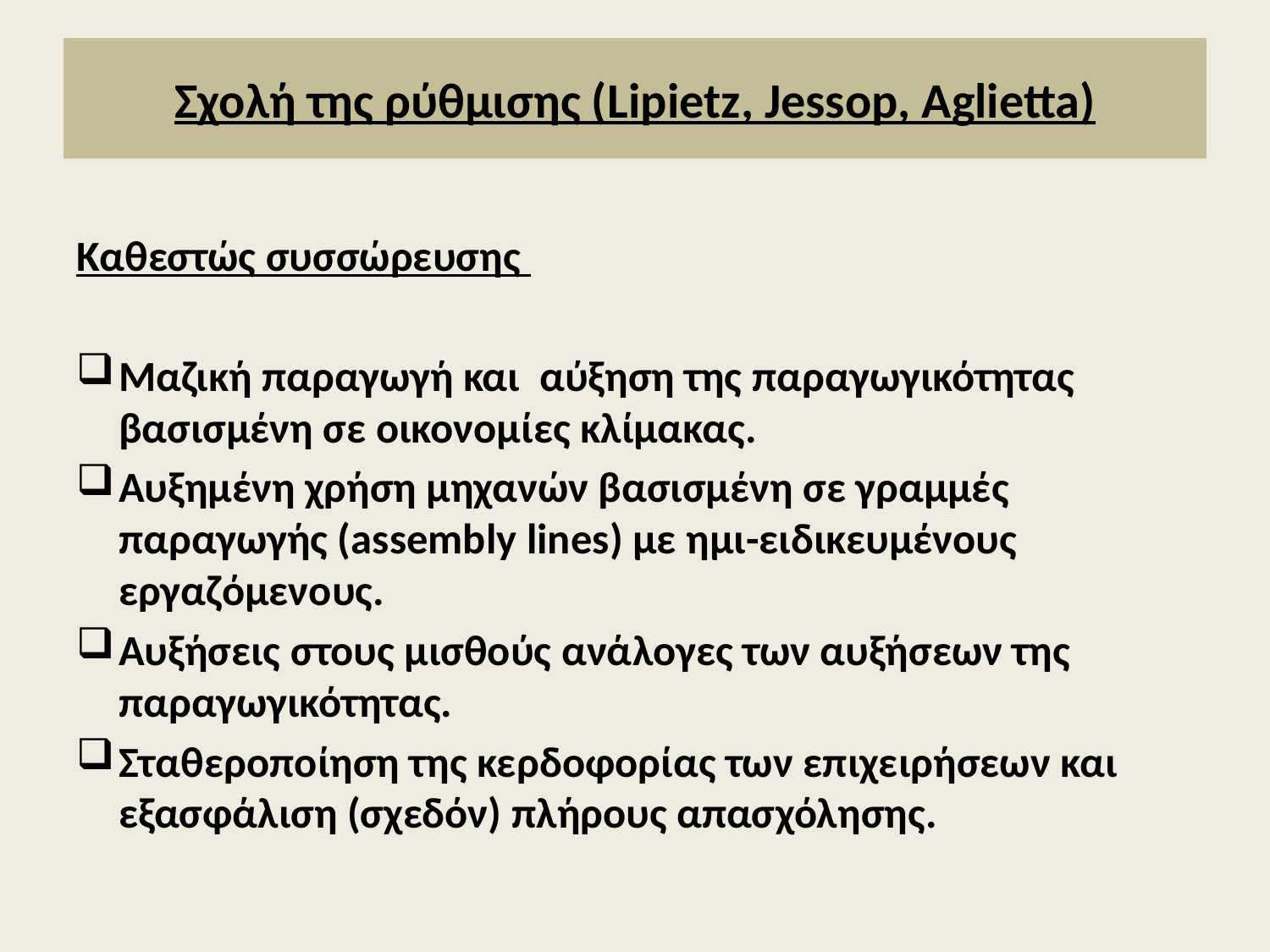

# Σχολή της ρύθμισης (Lipietz, Jessop, Aglietta)
Καθεστώς συσσώρευσης

Μαζική παραγωγή και  αύξηση της παραγωγικότητας βασισμένη σε οικονομίες κλίμακας.
Αυξημένη χρήση μηχανών βασισμένη σε γραμμές παραγωγής (assembly lines) με ημι-ειδικευμένους εργαζόμενους.
Αυξήσεις στους μισθούς ανάλογες των αυξήσεων της παραγωγικότητας.
Σταθεροποίηση της κερδοφορίας των επιχειρήσεων και εξασφάλιση (σχεδόν) πλήρους απασχόλησης.